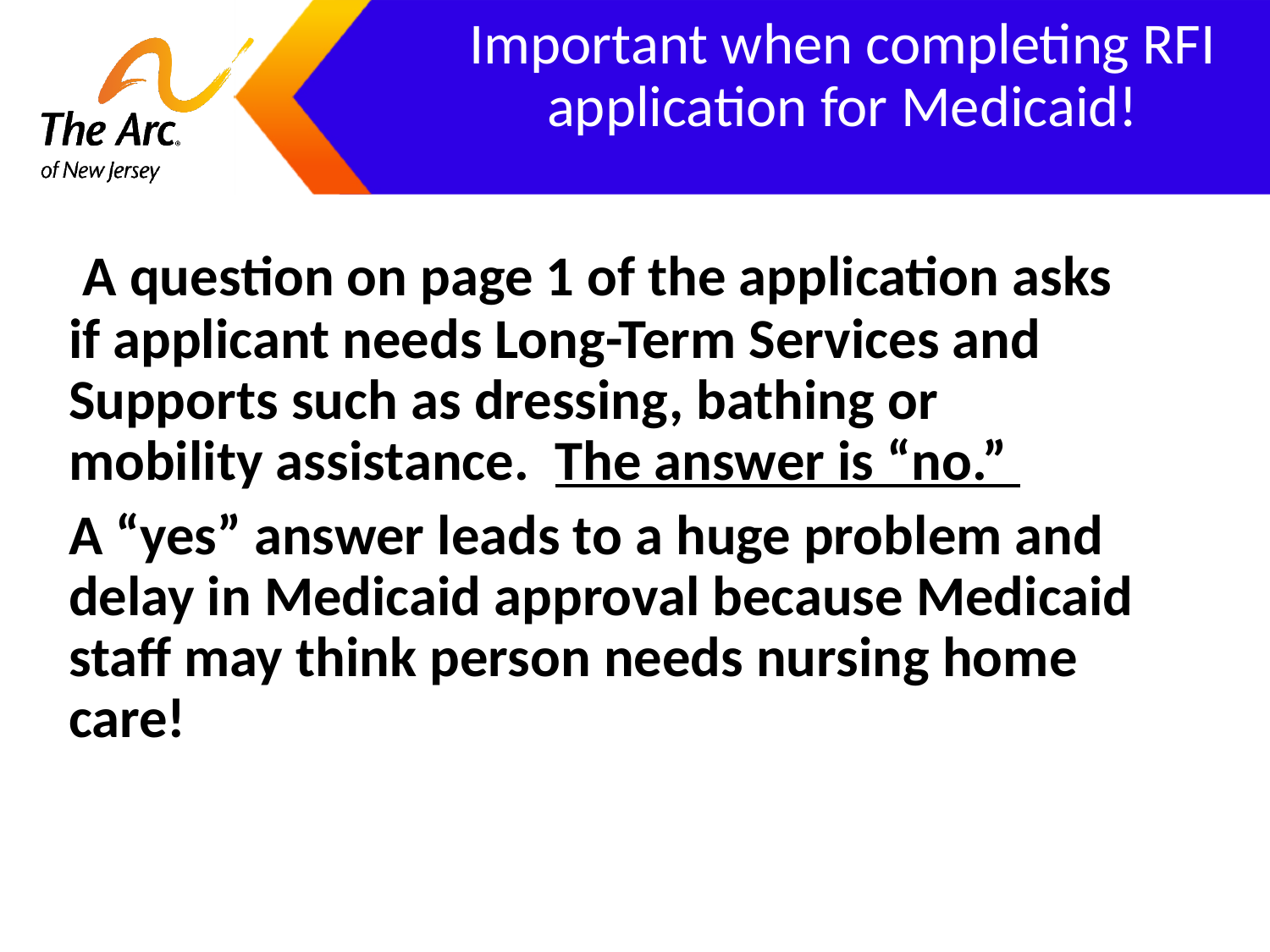

# Important when completing RFI application for Medicaid!
 A question on page 1 of the application asks if applicant needs Long-Term Services and Supports such as dressing, bathing or mobility assistance.  The answer is “no.”
A “yes” answer leads to a huge problem and delay in Medicaid approval because Medicaid staff may think person needs nursing home care!